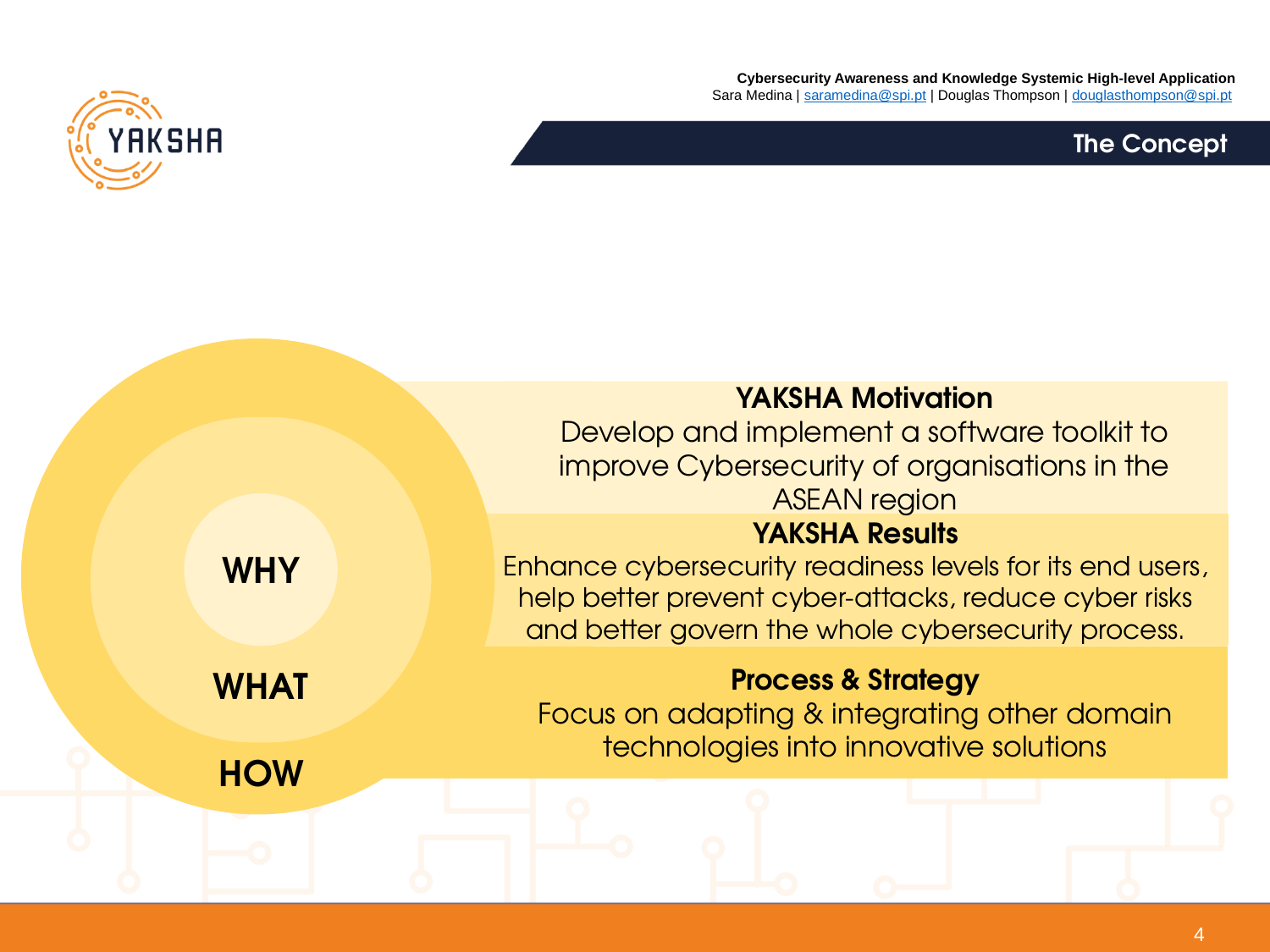

The Concept

YAKSHA Motivation
Develop and implement a software toolkit to improve Cybersecurity of organisations in the ASEAN region

WHAT
WHY
YAKSHA Results
Enhance cybersecurity readiness levels for its end users, help better prevent cyber-attacks, reduce cyber risks and better govern the whole cybersecurity process.

Process & Strategy
Focus on adapting & integrating other domain technologies into innovative solutions
HOW